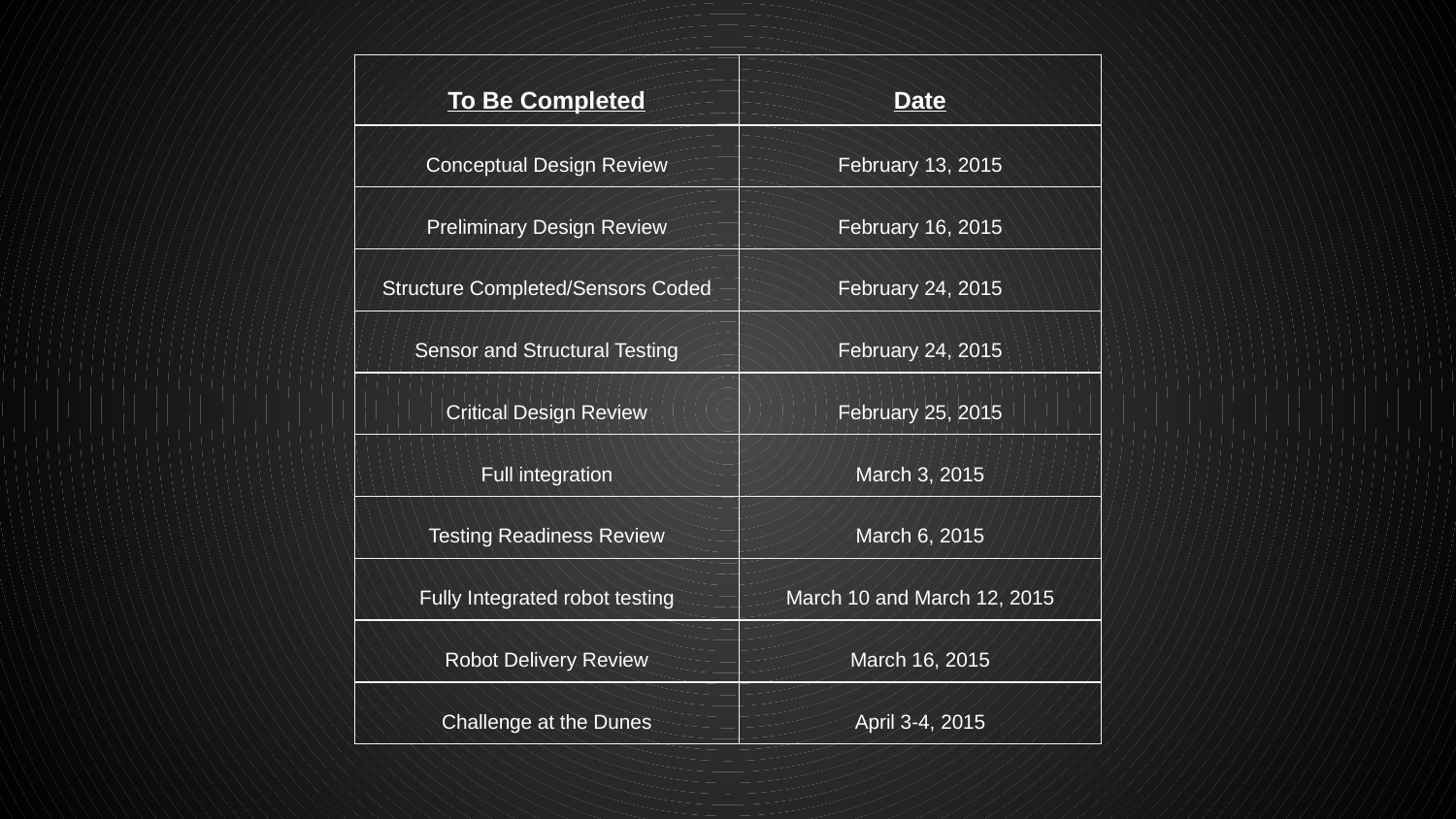

| To Be Completed | Date |
| --- | --- |
| Conceptual Design Review | February 13, 2015 |
| Preliminary Design Review | February 16, 2015 |
| Structure Completed/Sensors Coded | February 24, 2015 |
| Sensor and Structural Testing | February 24, 2015 |
| Critical Design Review | February 25, 2015 |
| Full integration | March 3, 2015 |
| Testing Readiness Review | March 6, 2015 |
| Fully Integrated robot testing | March 10 and March 12, 2015 |
| Robot Delivery Review | March 16, 2015 |
| Challenge at the Dunes | April 3-4, 2015 |